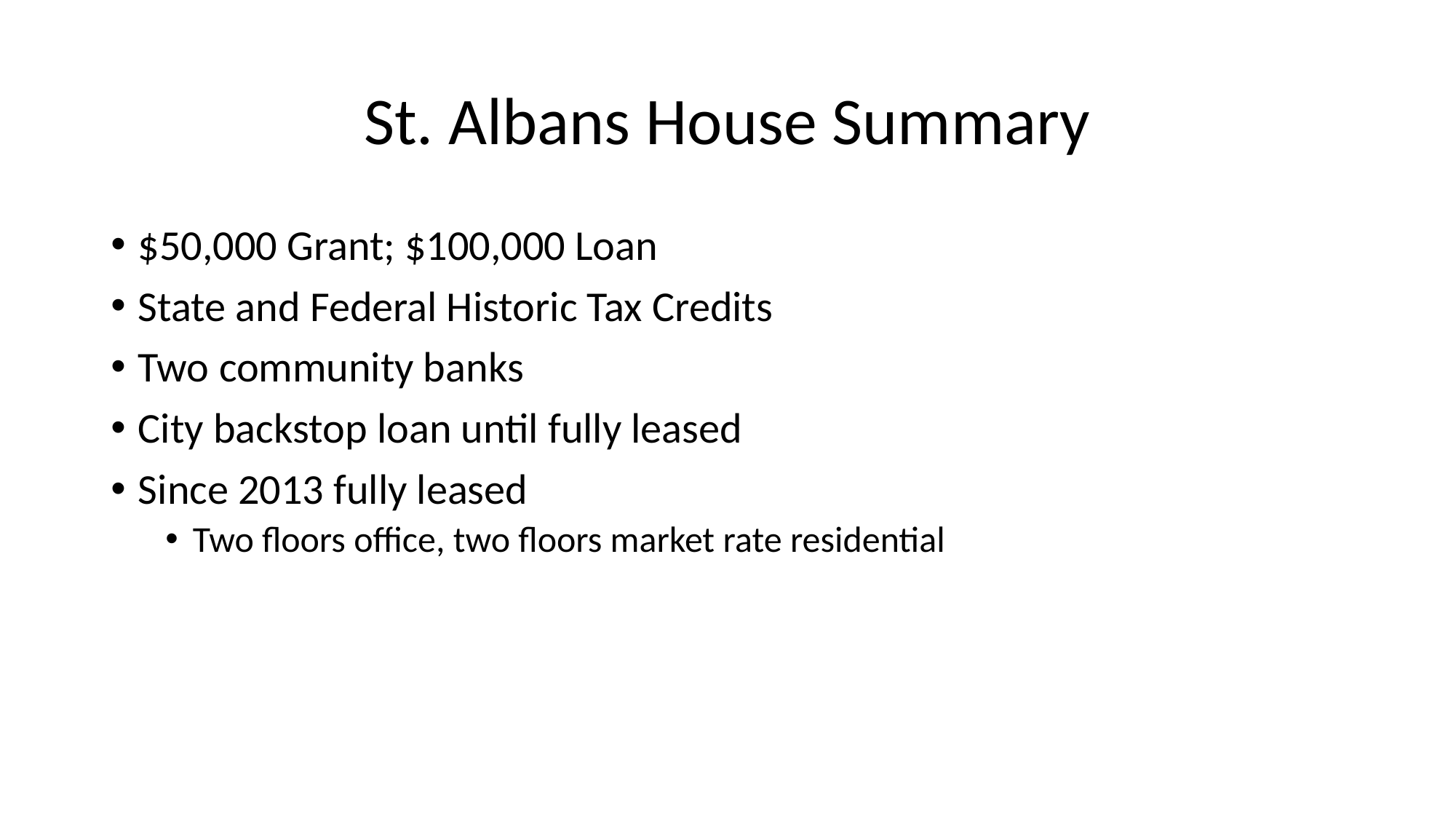

# St. Albans House Summary
$50,000 Grant; $100,000 Loan
State and Federal Historic Tax Credits
Two community banks
City backstop loan until fully leased
Since 2013 fully leased
Two floors office, two floors market rate residential